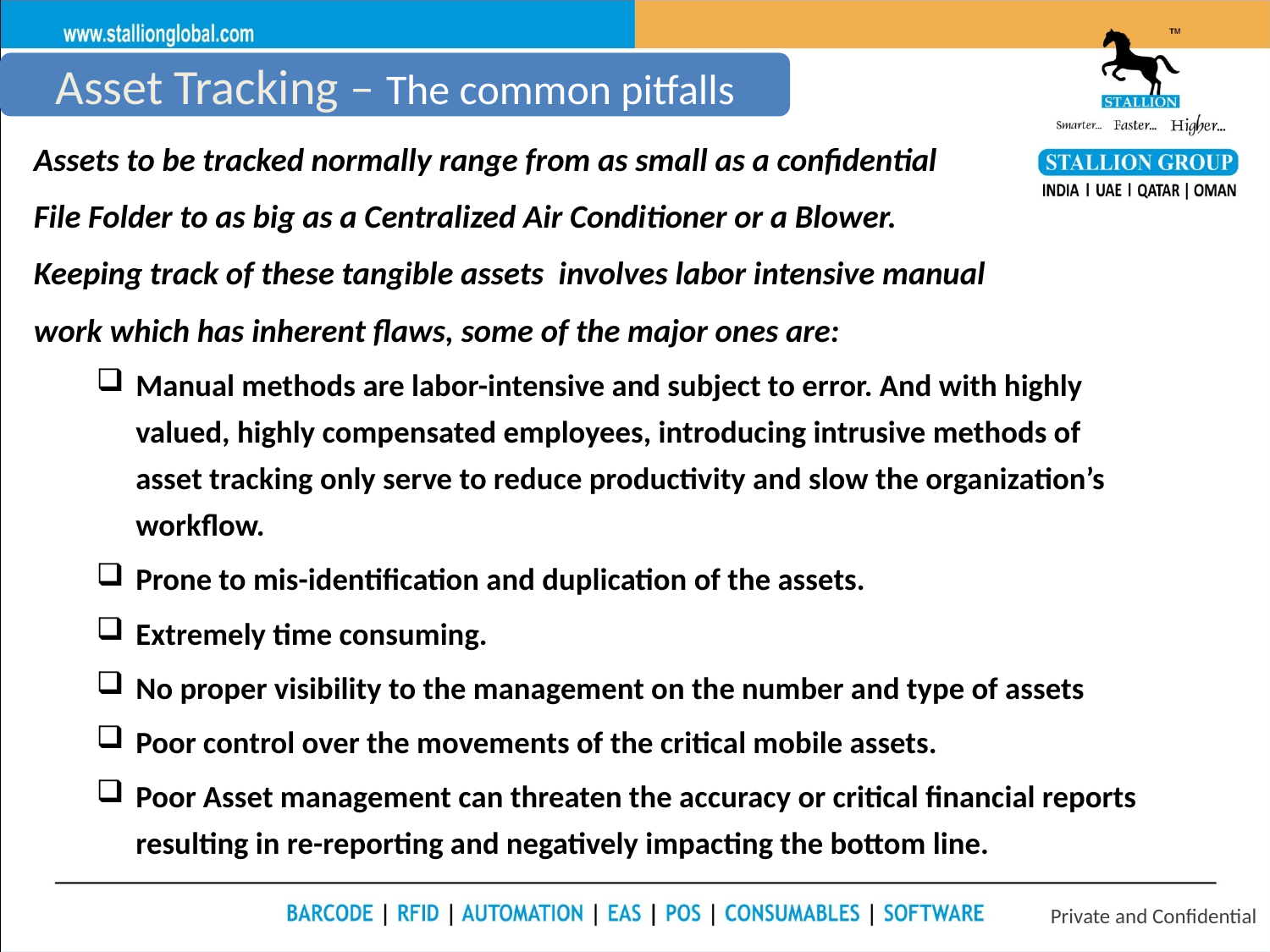

Asset Tracking – The common pitfalls
Assets to be tracked normally range from as small as a confidential
File Folder to as big as a Centralized Air Conditioner or a Blower.
Keeping track of these tangible assets  involves labor intensive manual
work which has inherent flaws, some of the major ones are:
Manual methods are labor-intensive and subject to error. And with highly valued, highly compensated employees, introducing intrusive methods of asset tracking only serve to reduce productivity and slow the organization’s workflow.
Prone to mis-identification and duplication of the assets.
Extremely time consuming.
No proper visibility to the management on the number and type of assets
Poor control over the movements of the critical mobile assets.
Poor Asset management can threaten the accuracy or critical financial reports resulting in re-reporting and negatively impacting the bottom line.

Private and Confidential